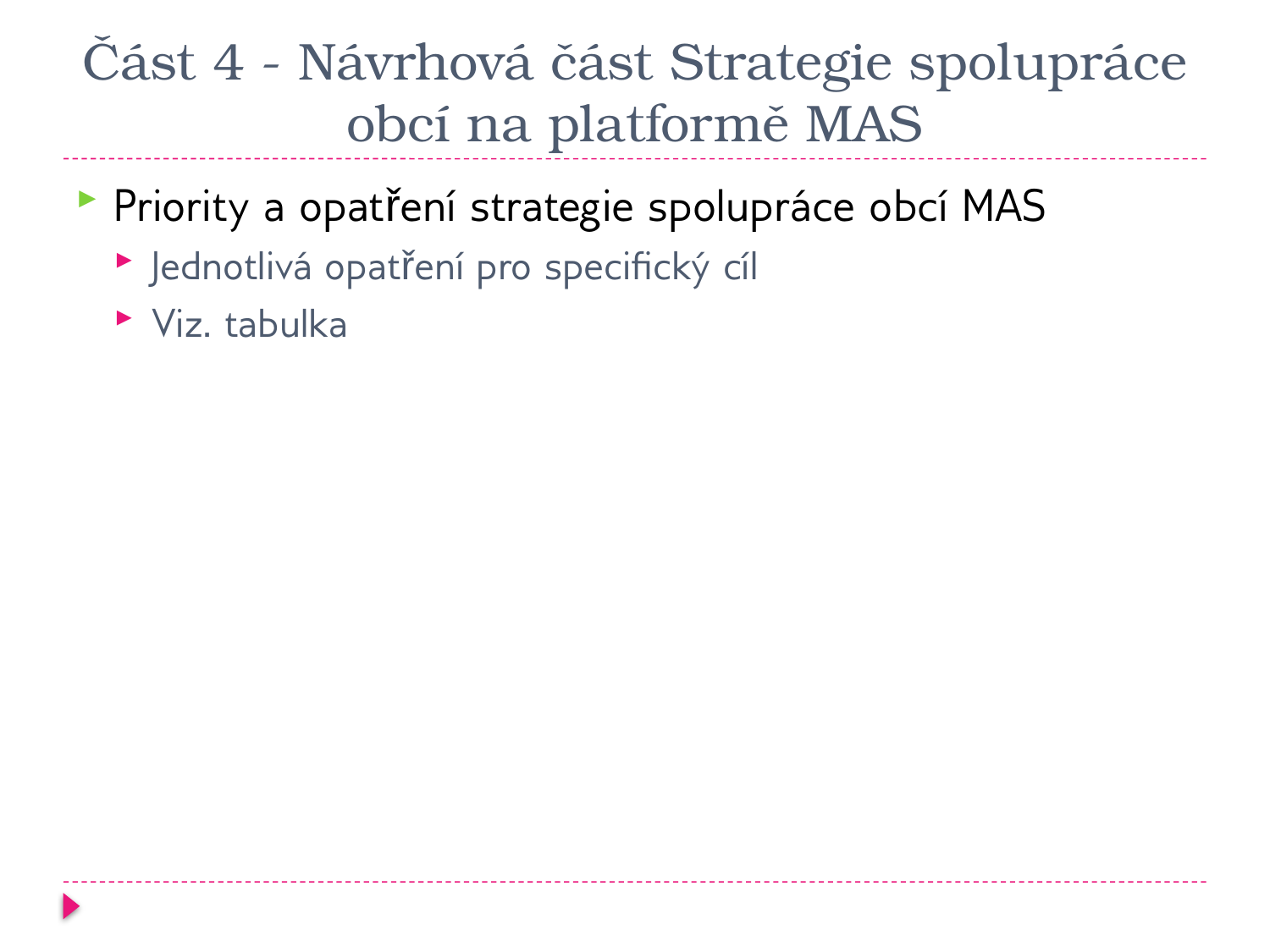

# Část 4 - Návrhová část Strategie spolupráce obcí na platformě MAS
Priority a opatření strategie spolupráce obcí MAS
Jednotlivá opatření pro specifický cíl
Viz. tabulka